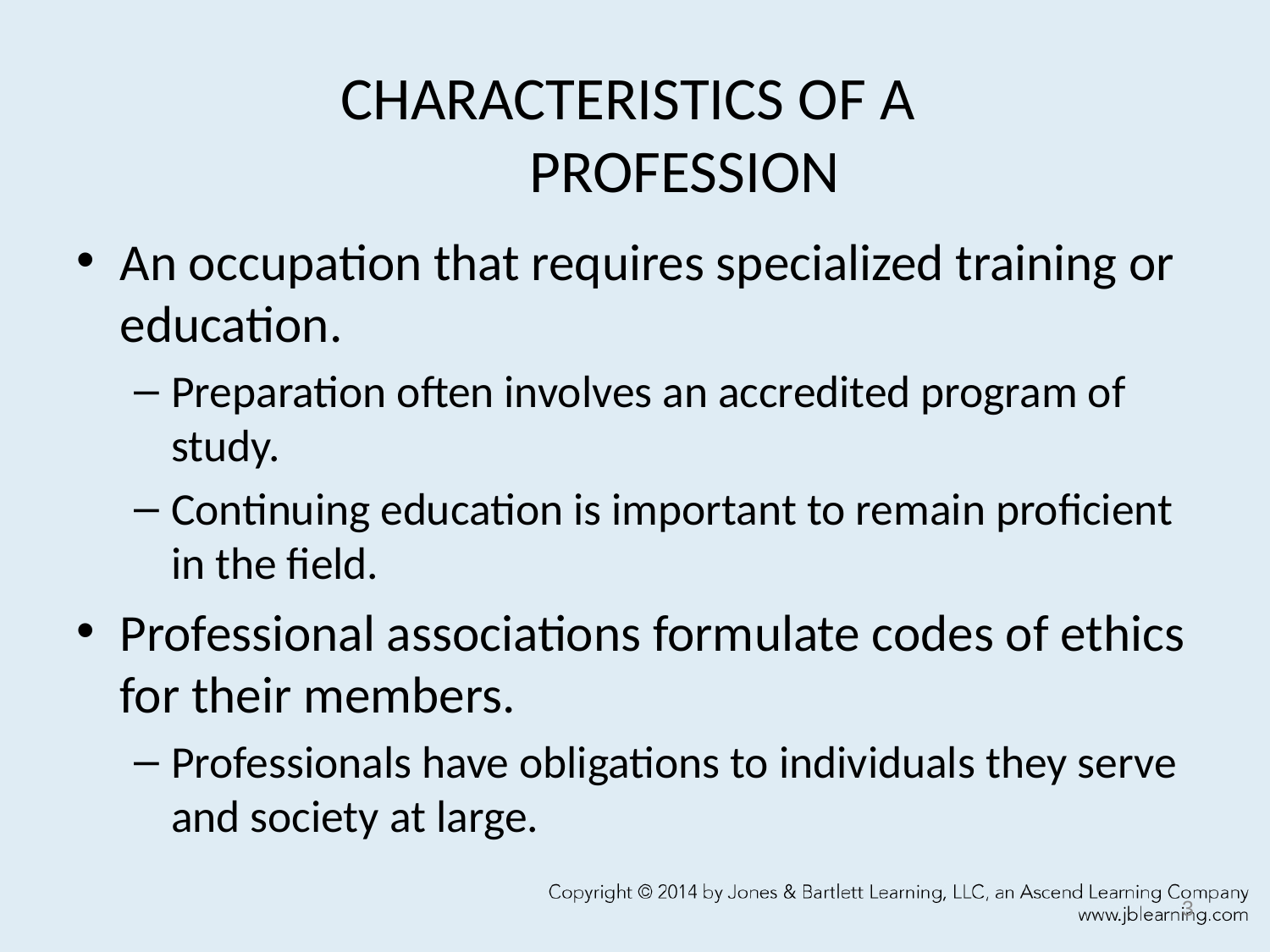

# CHARACTERISTICS OF A PROFESSION
An occupation that requires specialized training or education.
Preparation often involves an accredited program of study.
Continuing education is important to remain proficient in the field.
Professional associations formulate codes of ethics for their members.
Professionals have obligations to individuals they serve and society at large.
3